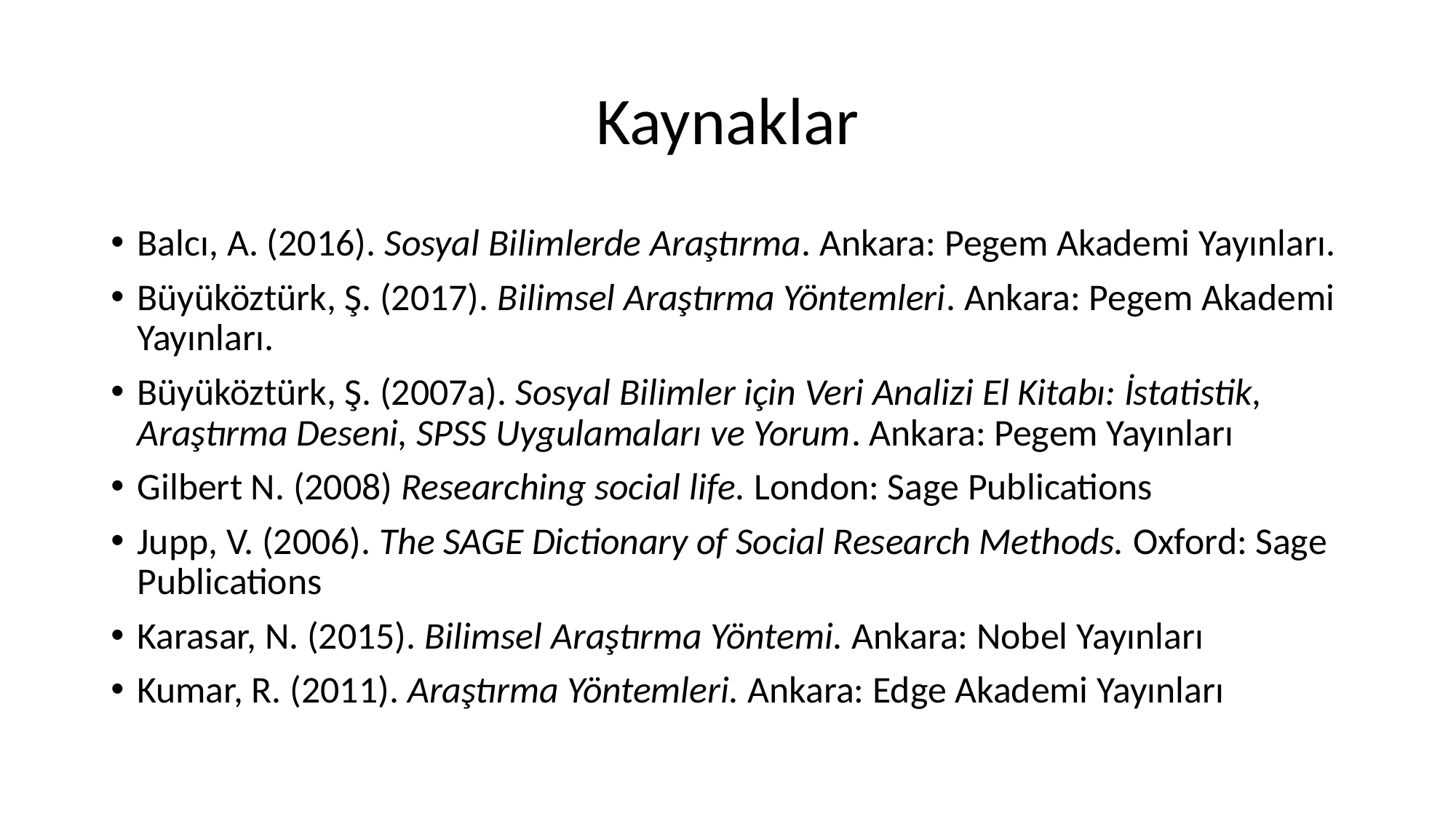

# Kaynaklar
Balcı, A. (2016). Sosyal Bilimlerde Araştırma. Ankara: Pegem Akademi Yayınları.
Büyüköztürk, Ş. (2017). Bilimsel Araştırma Yöntemleri. Ankara: Pegem Akademi Yayınları.
Büyüköztürk, Ş. (2007a). Sosyal Bilimler için Veri Analizi El Kitabı: İstatistik, Araştırma Deseni, SPSS Uygulamaları ve Yorum. Ankara: Pegem Yayınları
Gilbert N. (2008) Researching social life. London: Sage Publications
Jupp, V. (2006). The SAGE Dictionary of Social Research Methods. Oxford: Sage Publications
Karasar, N. (2015). Bilimsel Araştırma Yöntemi. Ankara: Nobel Yayınları
Kumar, R. (2011). Araştırma Yöntemleri. Ankara: Edge Akademi Yayınları